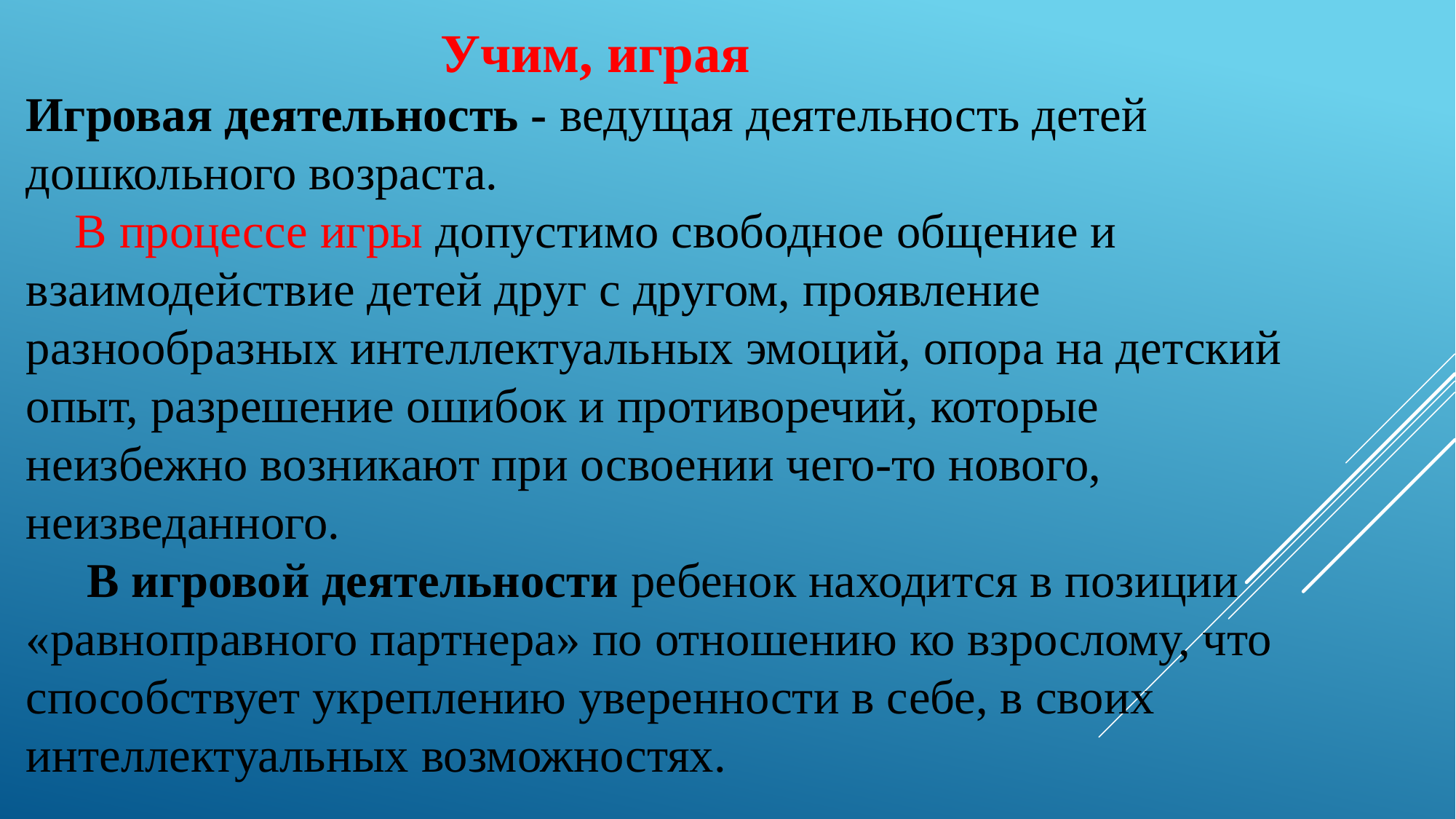

Учим, играя
Игровая деятельность - ведущая деятельность детей дошкольного возраста.
    В процессе игры допустимо свободное общение и взаимодействие детей друг с другом, проявление разнообразных интеллектуальных эмоций, опора на детский опыт, разрешение ошибок и противоречий, которые неизбежно возникают при освоении чего-то нового, неизведанного.
     В игровой деятельности ребенок находится в позиции «равноправного партнера» по отношению ко взрослому, что способствует укреплению уверенности в себе, в своих интеллектуальных возможностях.